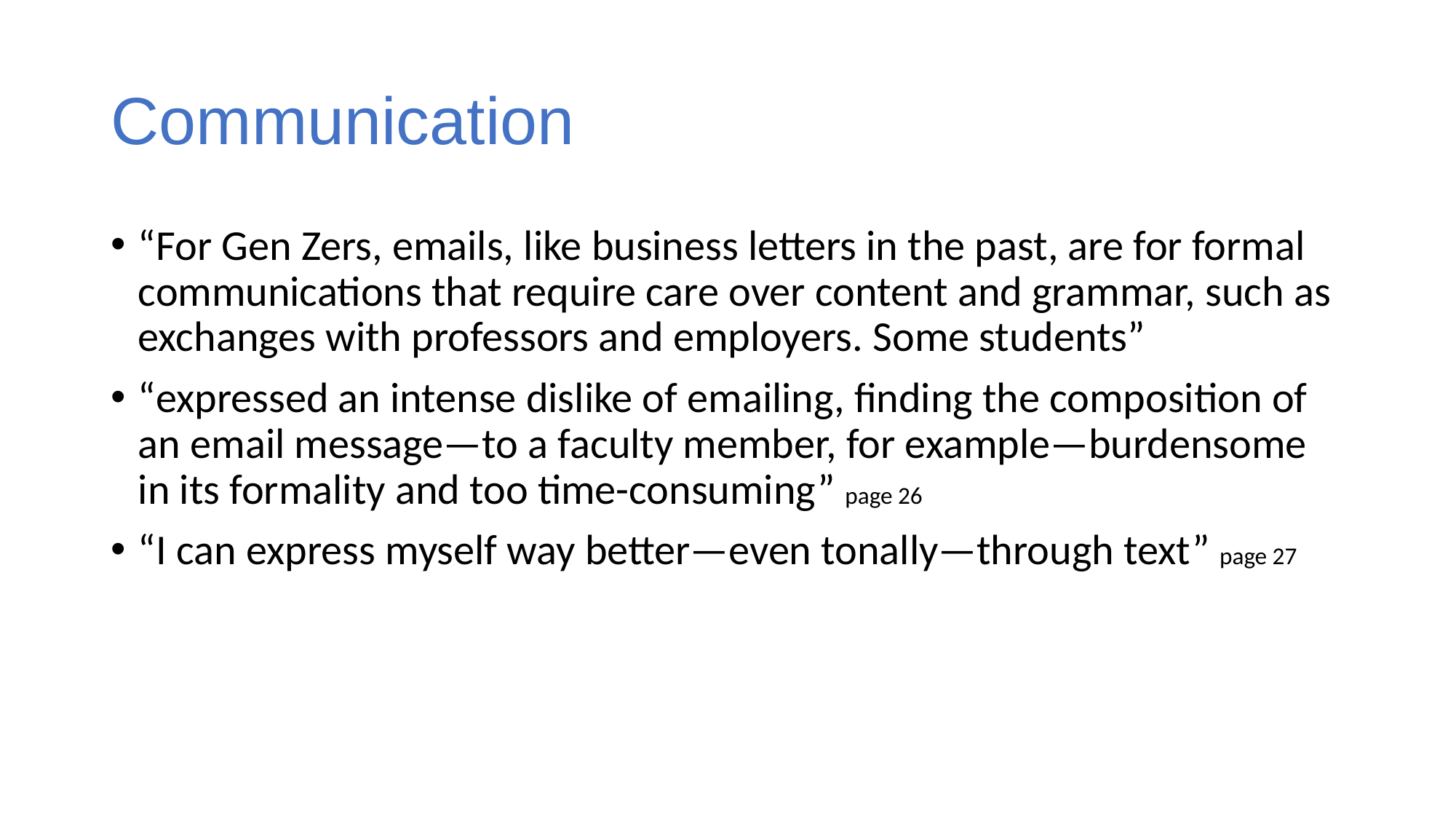

# Communication
“For Gen Zers, emails, like business letters in the past, are for formal communications that require care over content and grammar, such as exchanges with professors and employers. Some students”
“expressed an intense dislike of emailing, finding the composition of an email message—to a faculty member, for example—burdensome in its formality and too time-consuming” page 26
“I can express myself way better—even tonally—through text” page 27